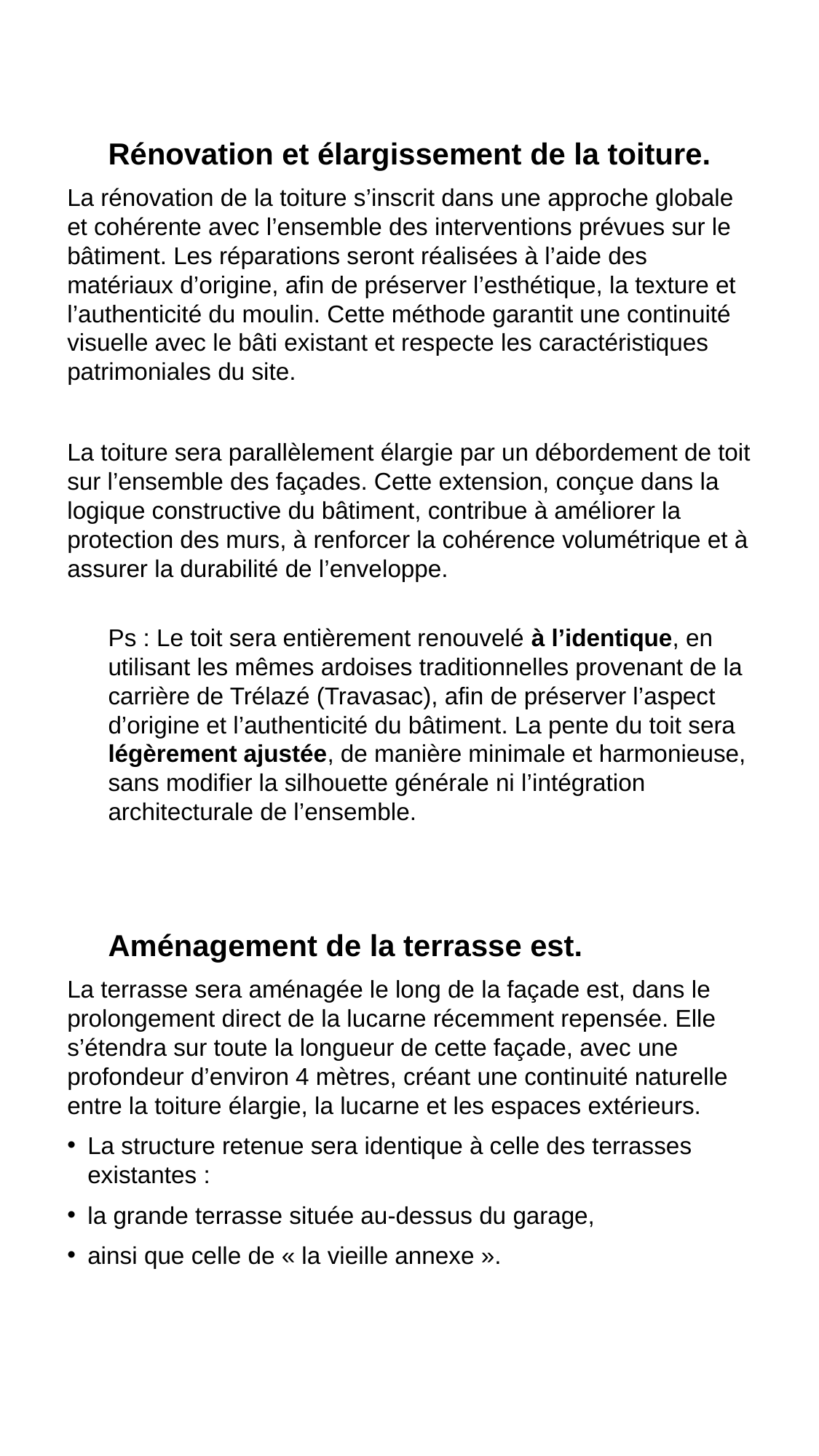

Rénovation et élargissement de la toiture.
La rénovation de la toiture s’inscrit dans une approche globale et cohérente avec l’ensemble des interventions prévues sur le bâtiment. Les réparations seront réalisées à l’aide des matériaux d’origine, afin de préserver l’esthétique, la texture et l’authenticité du moulin. Cette méthode garantit une continuité visuelle avec le bâti existant et respecte les caractéristiques patrimoniales du site.

La toiture sera parallèlement élargie par un débordement de toit sur l’ensemble des façades. Cette extension, conçue dans la logique constructive du bâtiment, contribue à améliorer la protection des murs, à renforcer la cohérence volumétrique et à assurer la durabilité de l’enveloppe.

Ps : Le toit sera entièrement renouvelé à l’identique, en utilisant les mêmes ardoises traditionnelles provenant de la carrière de Trélazé (Travasac), afin de préserver l’aspect d’origine et l’authenticité du bâtiment. La pente du toit sera légèrement ajustée, de manière minimale et harmonieuse, sans modifier la silhouette générale ni l’intégration architecturale de l’ensemble.

Aménagement de la terrasse est.
La terrasse sera aménagée le long de la façade est, dans le prolongement direct de la lucarne récemment repensée. Elle s’étendra sur toute la longueur de cette façade, avec une profondeur d’environ 4 mètres, créant une continuité naturelle entre la toiture élargie, la lucarne et les espaces extérieurs.
La structure retenue sera identique à celle des terrasses existantes :
la grande terrasse située au‑dessus du garage,
ainsi que celle de « la vieille annexe ».

# Réseaux et distribution. Les installations techniques (électricité, eau, chauffage, télécommunications) sont centralisées dans une armoire dédiée située à l’intérieur du moulin. Les circuits sont séparés conformément aux normes en vigueur. Le domaine comprend trois habitations, dont une seule est officiellement raccordée au réseau électrique. Cette unité principale redistribue l’électricité vers les dépendances, le moulin et « la vieille annexe ».   Espace cuisine et séjour. Au rez-de-chaussée, l’espace de vie couvre une surface de 9 × 5 mètres. On y prévoit un escalier tournant trois‑quarts menant à l’étage, ainsi qu’une cuisine et un séjour réunis en un seul ensemble.   Chambre à l’étage L’étage est aménagé en une suite ouverte comprenant chambre et salle de bain. La structure porteuse existante, très stable, est conservée et simplement nivelée à l’aide d’un plancher en OSB et d’un revêtement en bois.